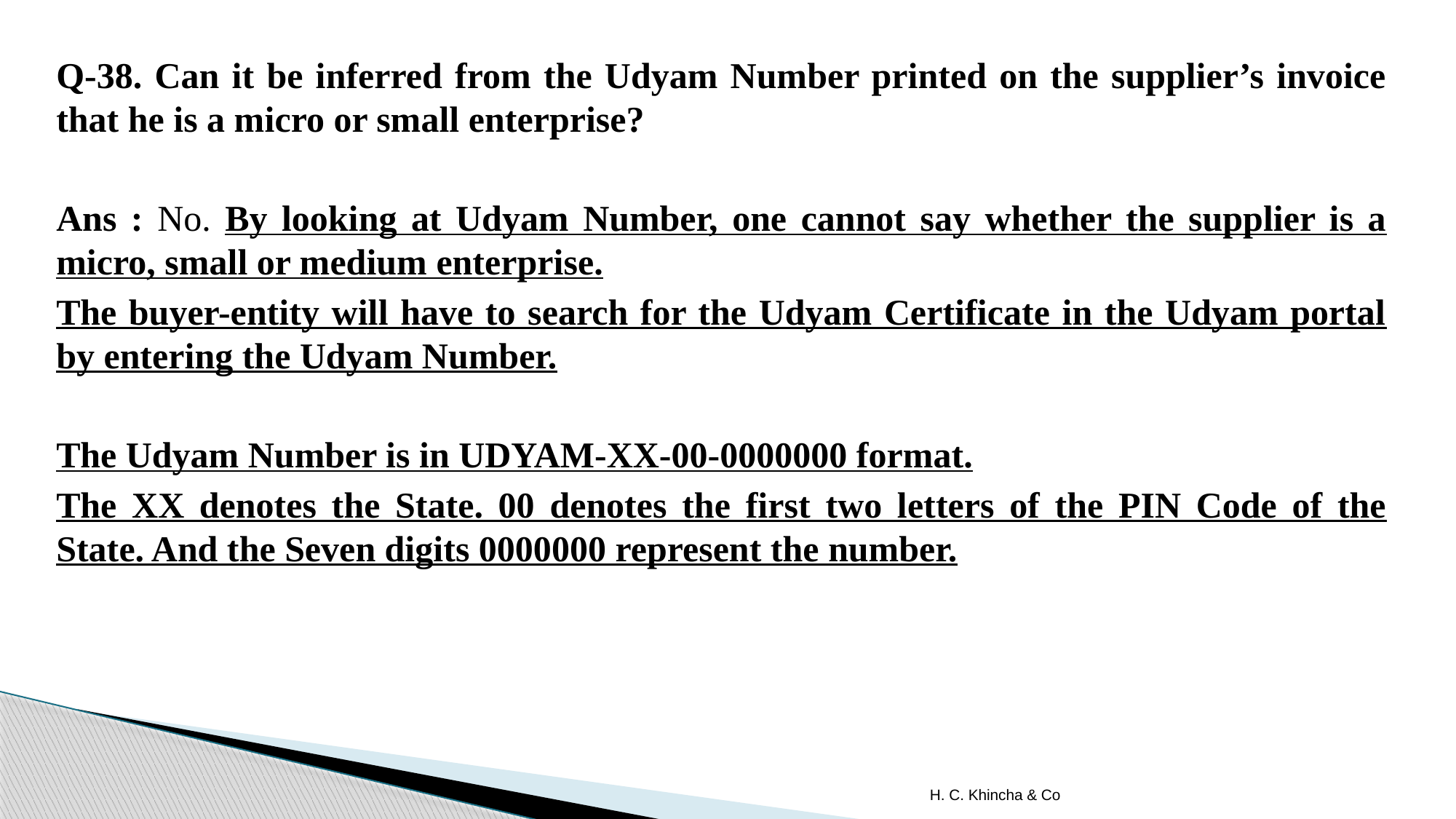

Q-38. Can it be inferred from the Udyam Number printed on the supplier’s invoice that he is a micro or small enterprise?

Ans : No. By looking at Udyam Number, one cannot say whether the supplier is a micro, small or medium enterprise.
The buyer-entity will have to search for the Udyam Certificate in the Udyam portal by entering the Udyam Number.

The Udyam Number is in UDYAM-XX-00-0000000 format.
The XX denotes the State. 00 denotes the first two letters of the PIN Code of the State. And the Seven digits 0000000 represent the number.

H. C. Khincha & Co